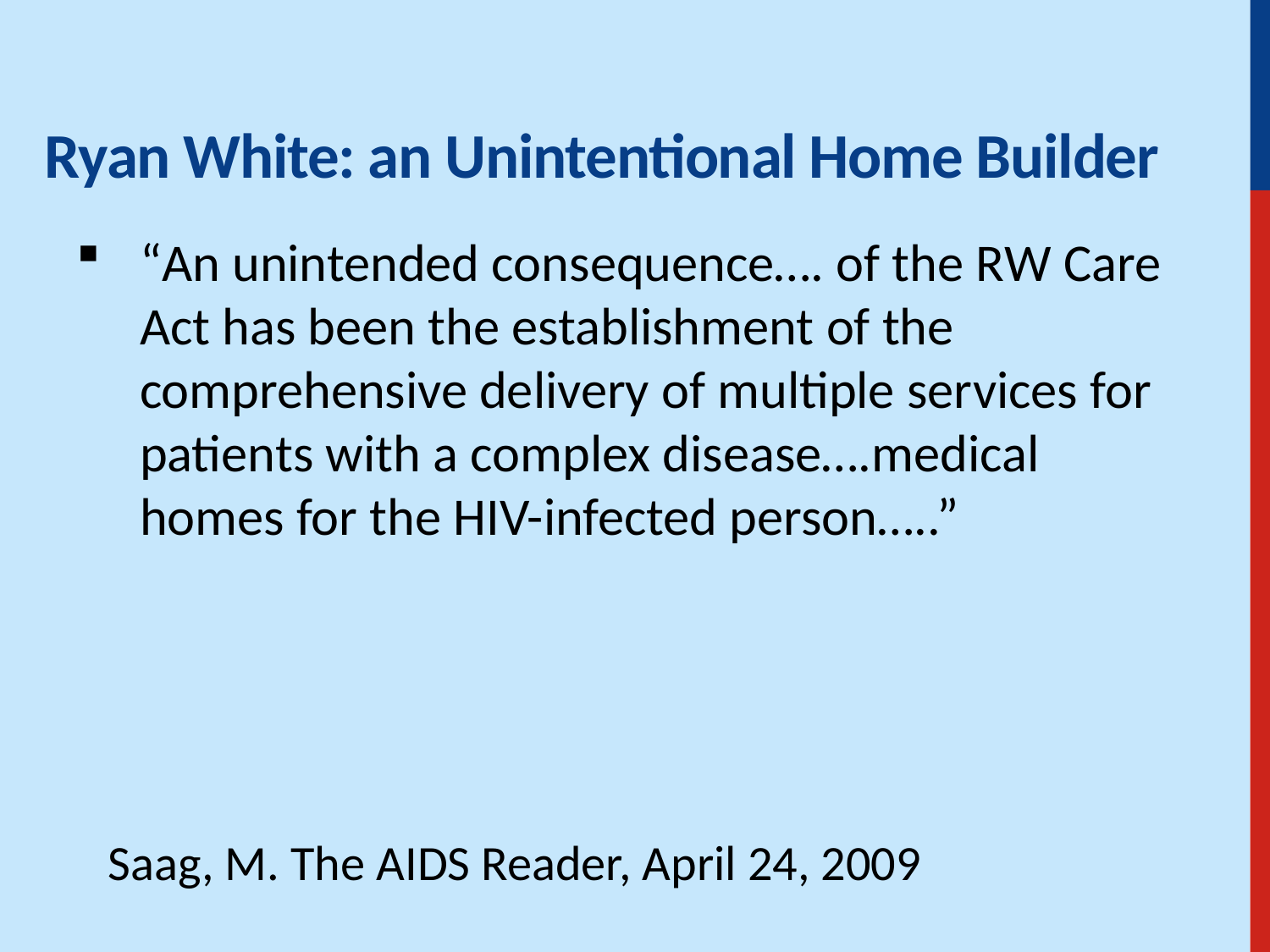

# Ryan White: an Unintentional Home Builder
“An unintended consequence…. of the RW Care Act has been the establishment of the comprehensive delivery of multiple services for patients with a complex disease….medical homes for the HIV-infected person…..”

Saag, M. The AIDS Reader, April 24, 2009